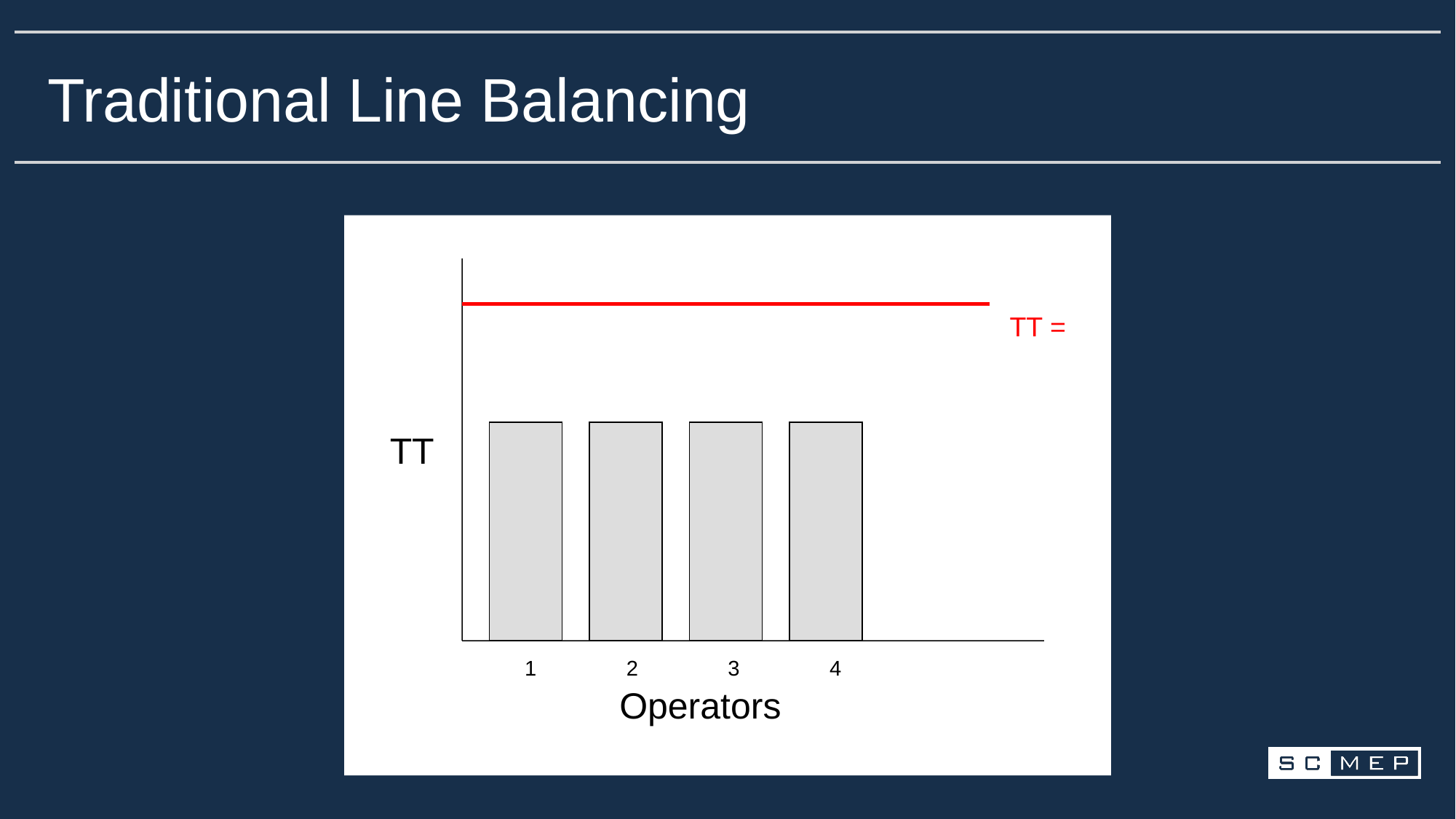

Traditional Line Balancing

TT =
TT

1               2               3               4
Operators